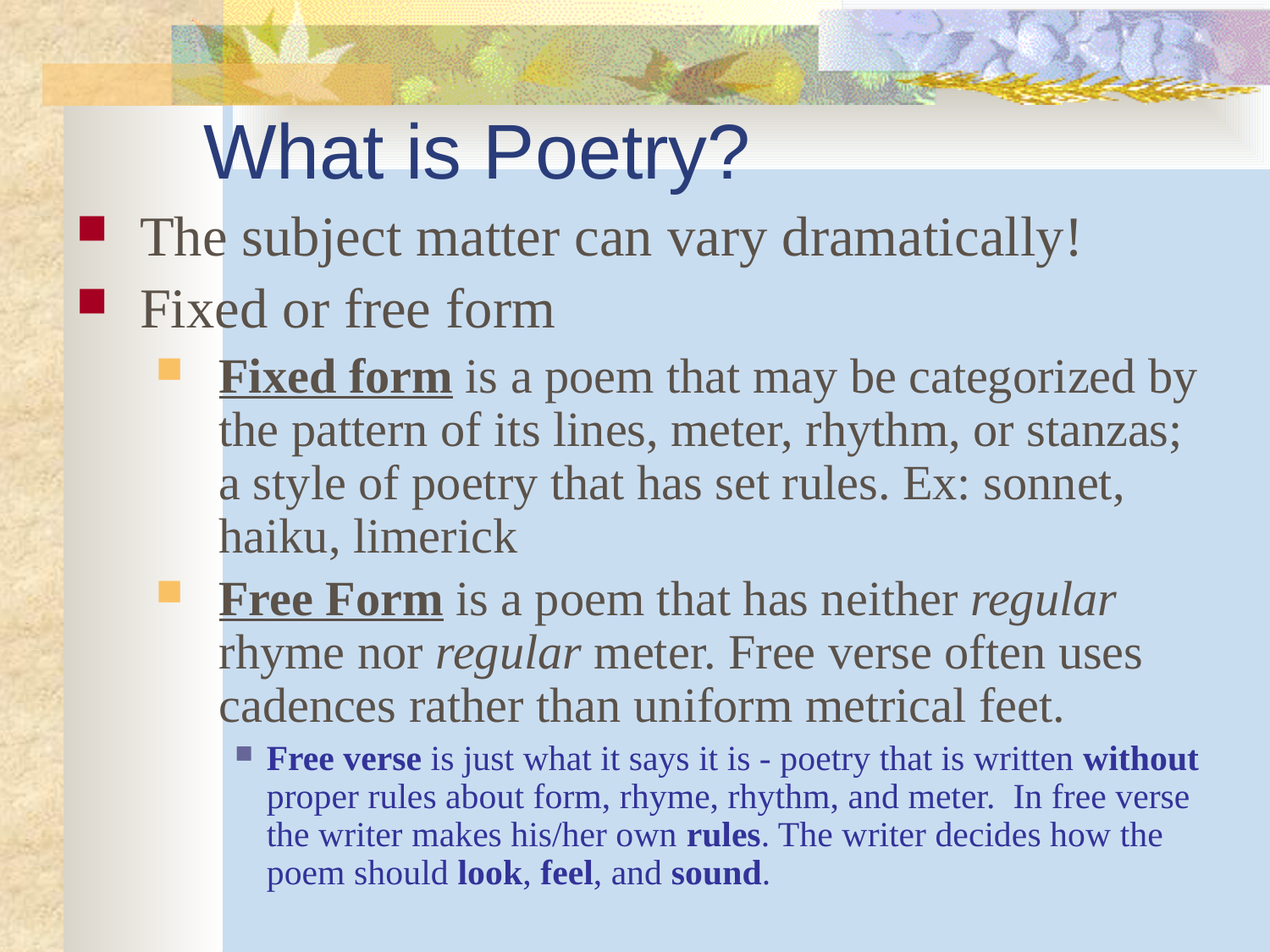

# What is Poetry?
The subject matter can vary dramatically!
Fixed or free form
Fixed form is a poem that may be categorized by the pattern of its lines, meter, rhythm, or stanzas; a style of poetry that has set rules. Ex: sonnet, haiku, limerick
Free Form is a poem that has neither regular rhyme nor regular meter. Free verse often uses cadences rather than uniform metrical feet.
Free verse is just what it says it is - poetry that is written without proper rules about form, rhyme, rhythm, and meter.  In free verse the writer makes his/her own rules. The writer decides how the poem should look, feel, and sound.